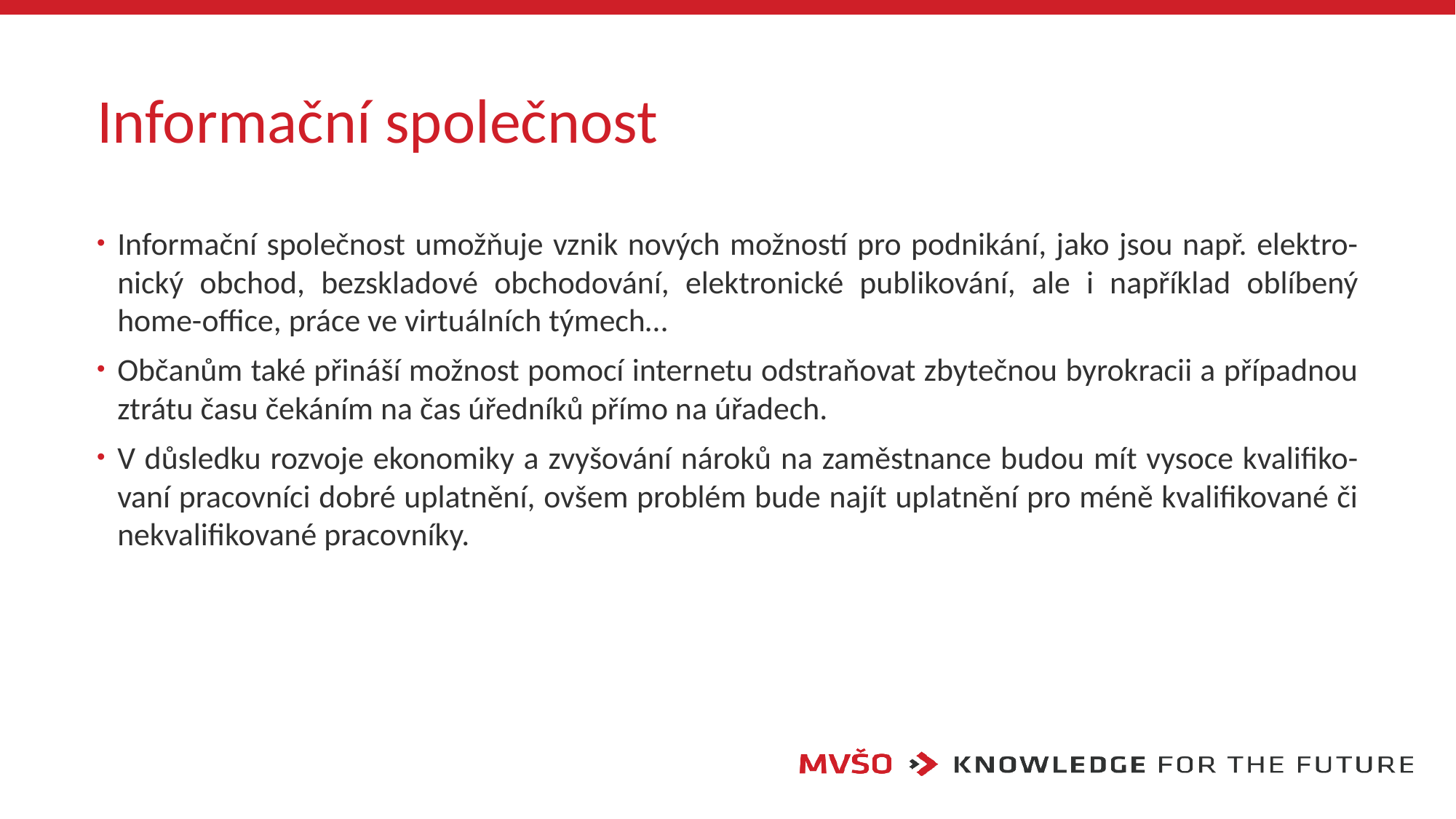

# Informační společnost
Informační společnost umožňuje vznik nových možností pro podnikání, jako jsou např. elektro-nický obchod, bezskladové obchodování, elektronické publikování, ale i například oblíbený home-office, práce ve virtuálních týmech…
Občanům také přináší možnost pomocí internetu odstraňovat zbytečnou byrokracii a případnou ztrátu času čekáním na čas úředníků přímo na úřadech.
V důsledku rozvoje ekonomiky a zvyšování nároků na zaměstnance budou mít vysoce kvalifiko-vaní pracovníci dobré uplatnění, ovšem problém bude najít uplatnění pro méně kvalifikované či nekvalifikované pracovníky.